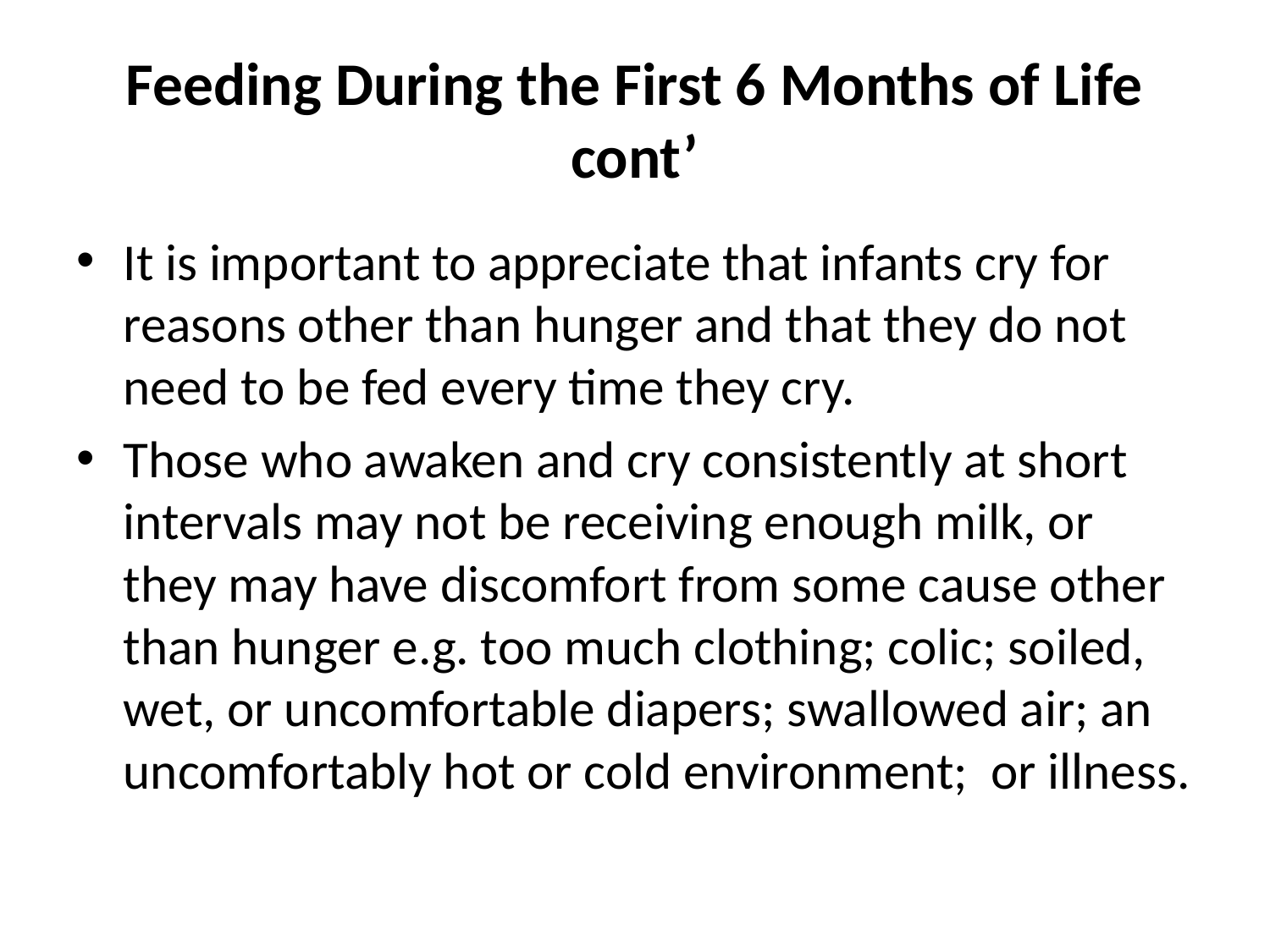

# Feeding During the First 6 Months of Life cont’
It is important to appreciate that infants cry for reasons other than hunger and that they do not need to be fed every time they cry.
Those who awaken and cry consistently at short intervals may not be receiving enough milk, or they may have discomfort from some cause other than hunger e.g. too much clothing; colic; soiled, wet, or uncomfortable diapers; swallowed air; an uncomfortably hot or cold environment;  or illness.